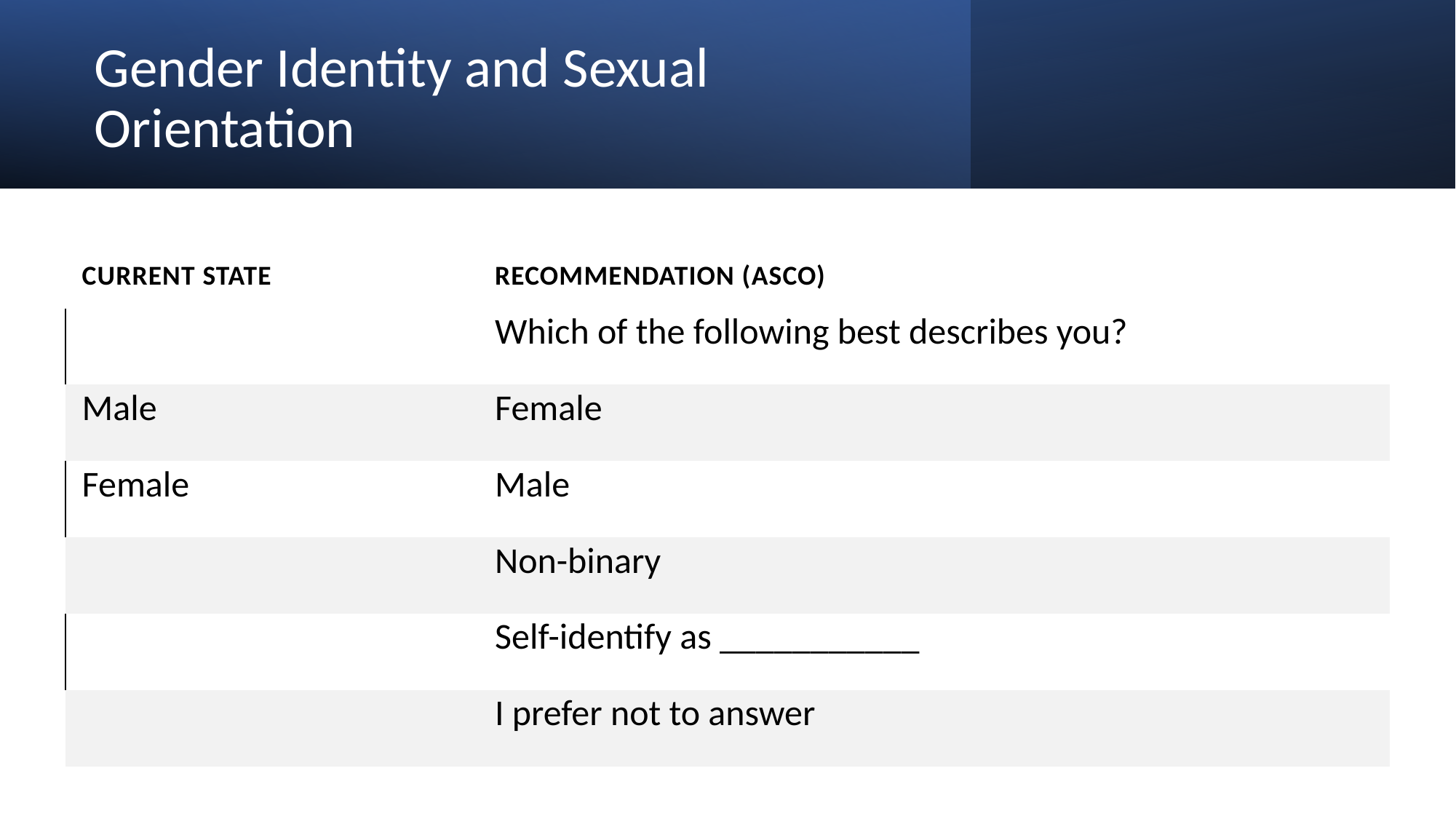

# Gender Identity and Sexual Orientation
| Current State | Recommendation (ASCO) |
| --- | --- |
|  | Which of the following best describes you? |
| Male | Female |
| Female | Male |
|  | Non-binary |
|  | Self-identify as \_\_\_\_\_\_\_\_\_\_\_ |
|  | I prefer not to answer |